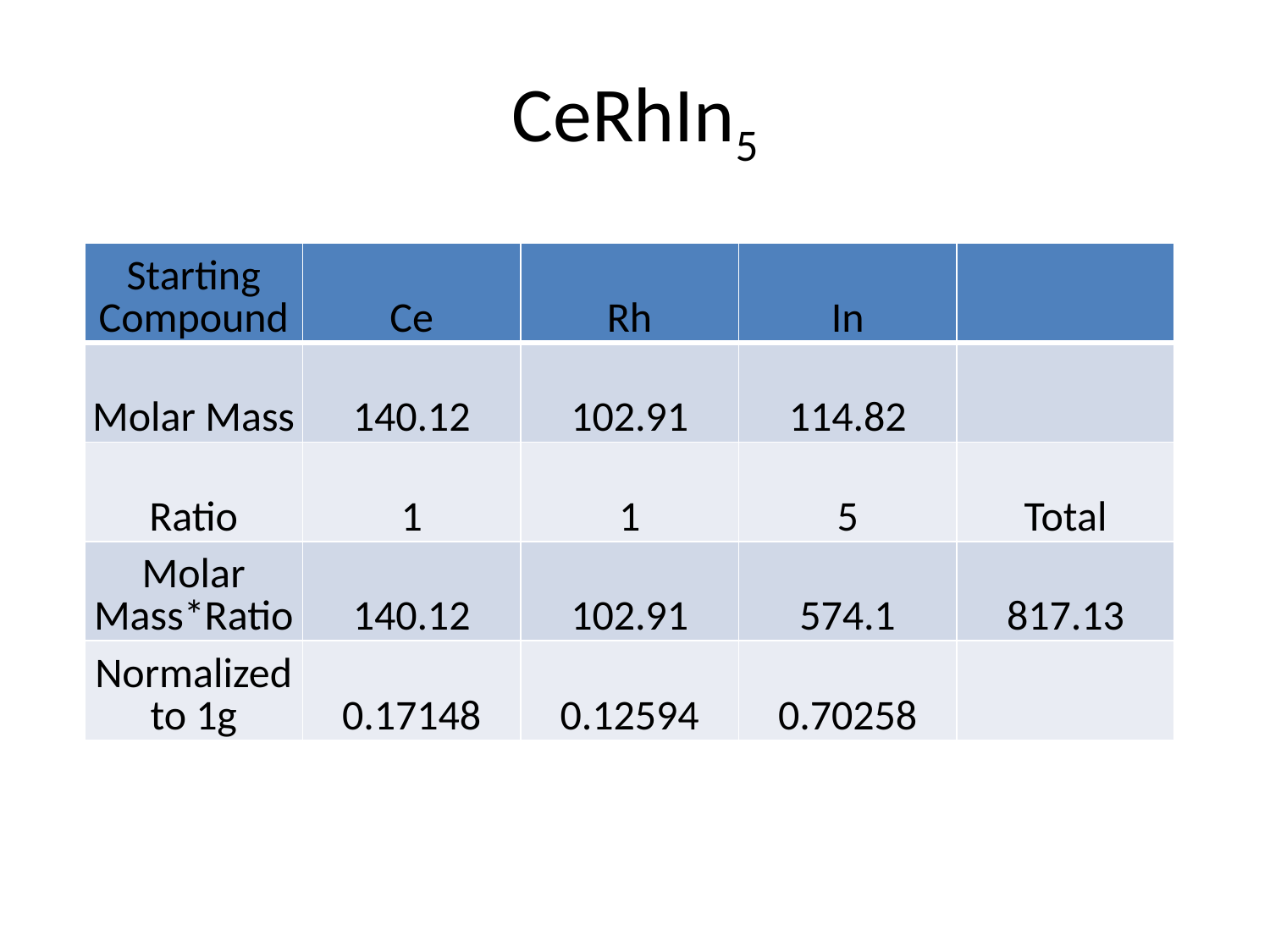

# CeRhIn5
| Starting Compound | Ce | Rh | In |  |
| --- | --- | --- | --- | --- |
| Molar Mass | 140.12 | 102.91 | 114.82 |  |
| Ratio | 1 | 1 | 5 | Total |
| Molar Mass\*Ratio | 140.12 | 102.91 | 574.1 | 817.13 |
| Normalized to 1g | 0.17148 | 0.12594 | 0.70258 |  |